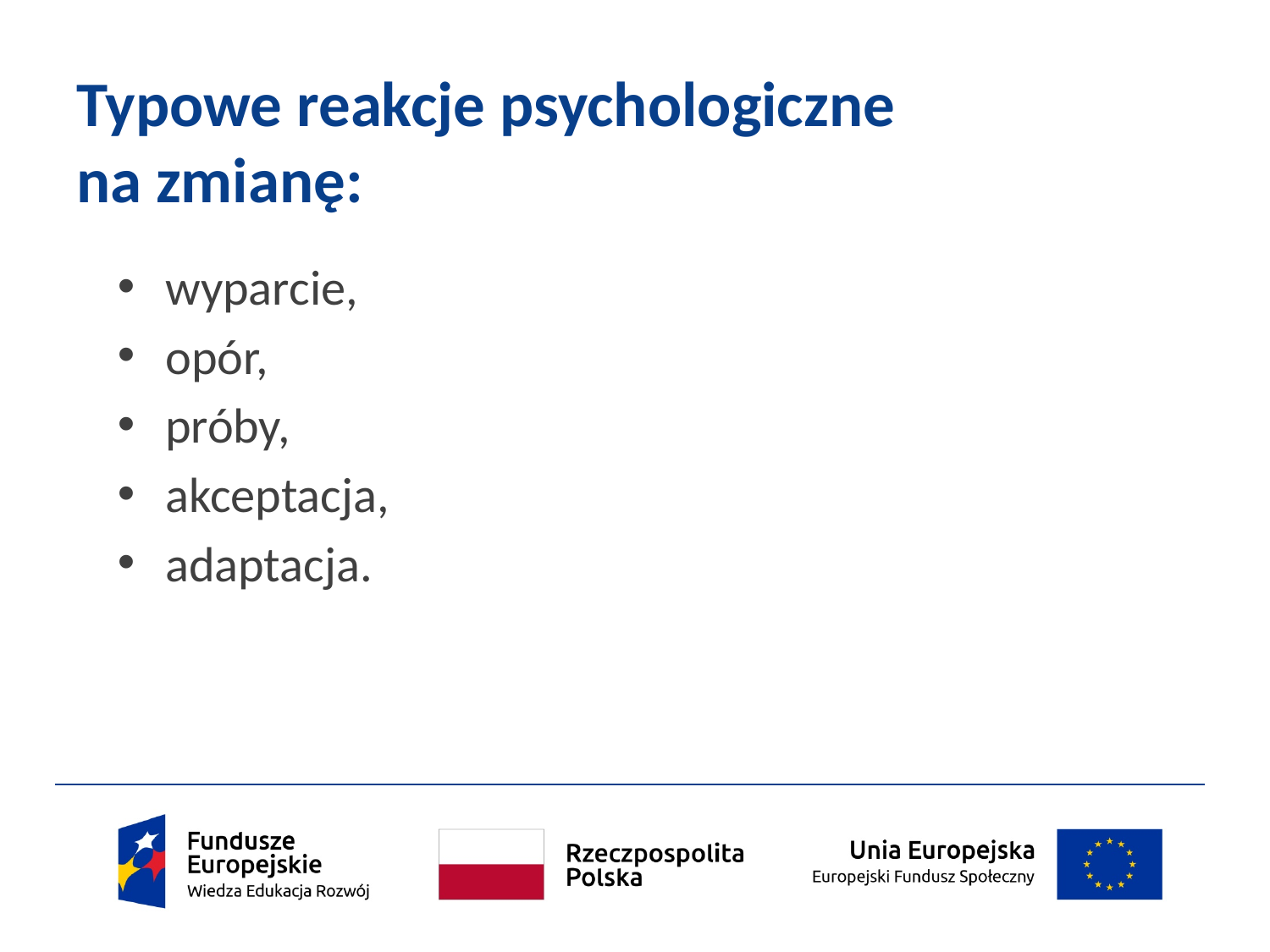

# Typowe reakcje psychologiczne na zmianę:
wyparcie,
opór,
próby,
akceptacja,
adaptacja.